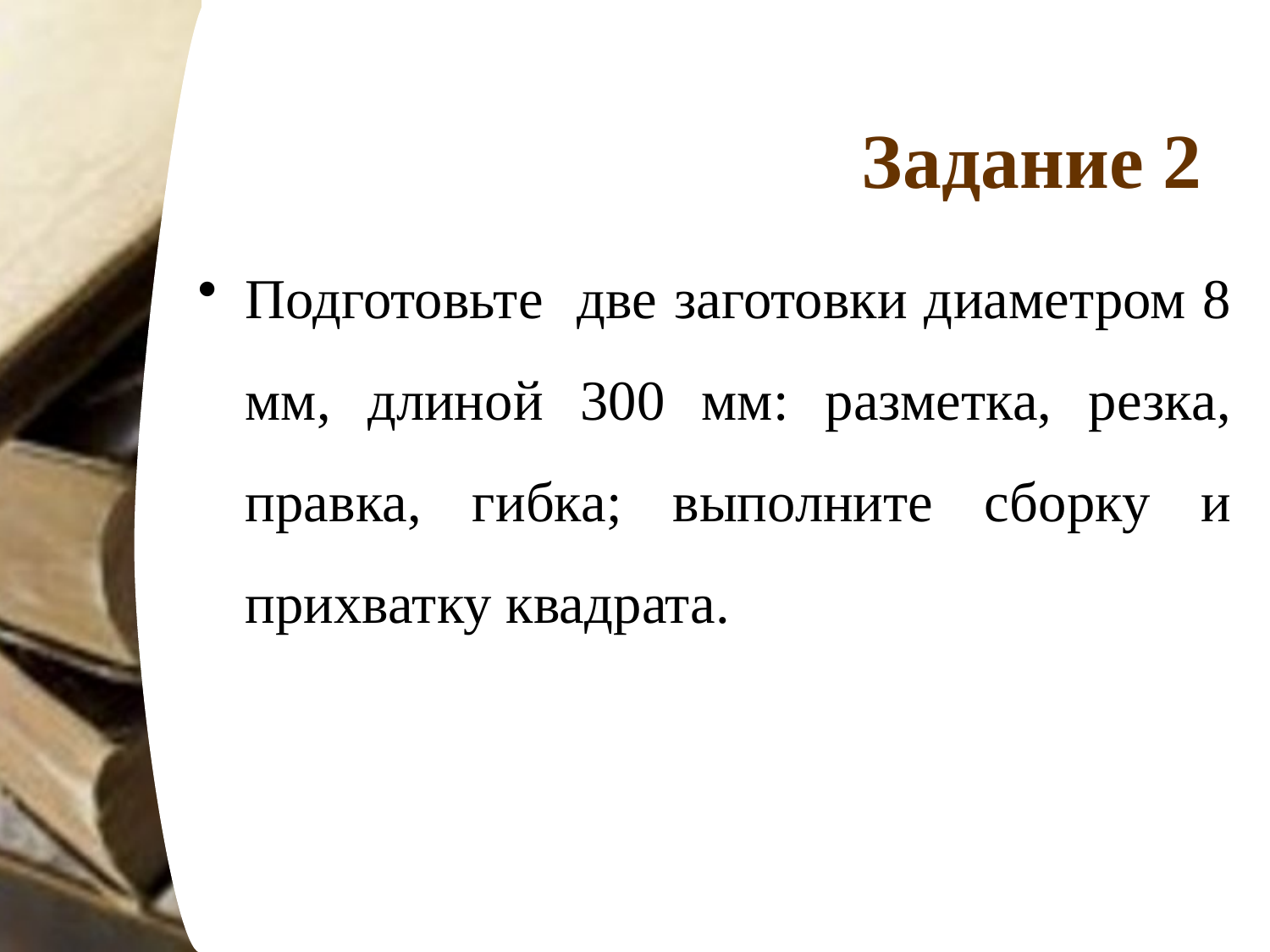

# Задание 2
Подготовьте  две заготовки диаметром 8 мм, длиной 300 мм: разметка, резка, правка, гибка; выполните сборку и прихватку квадрата.